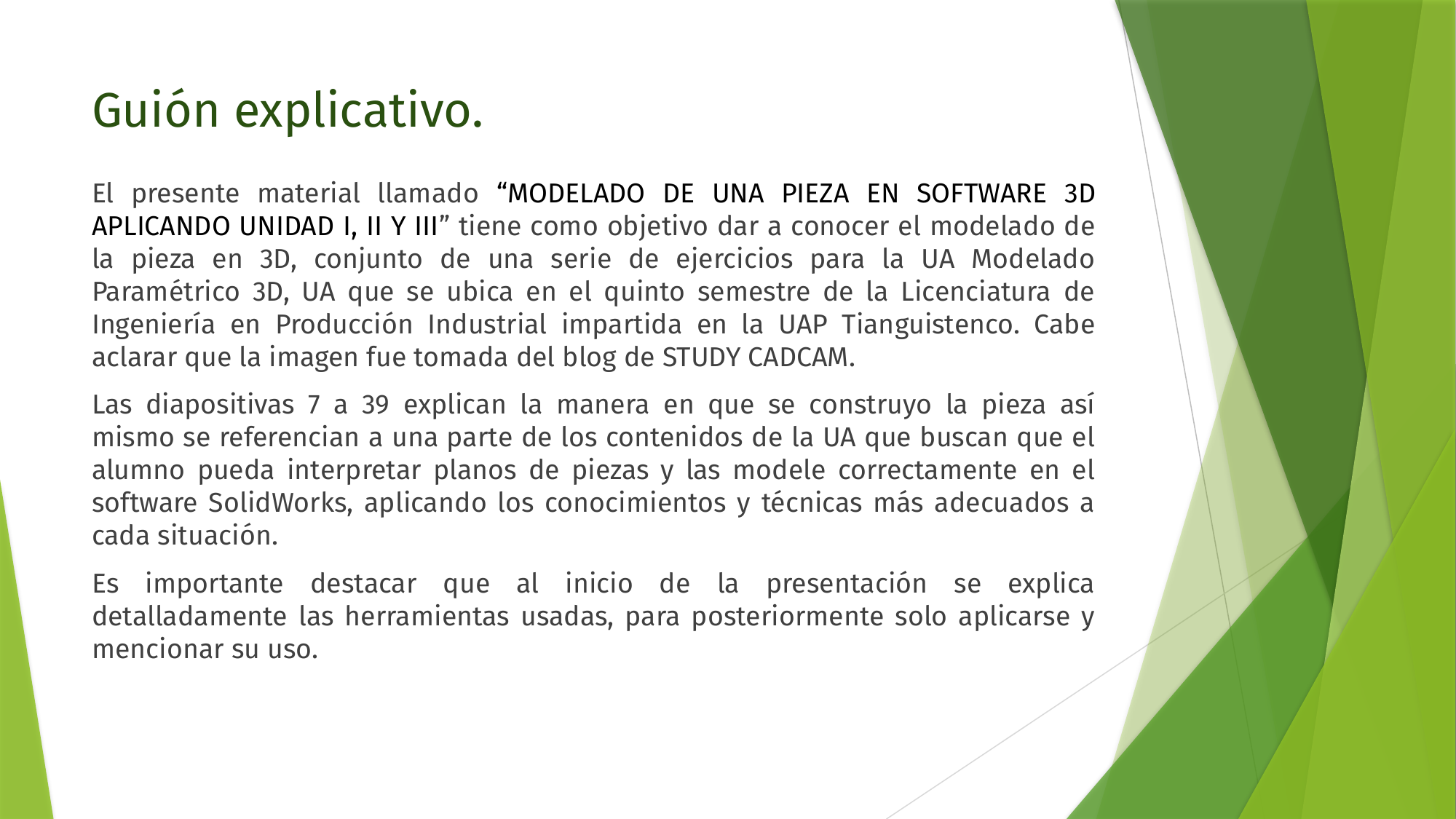

# Guión explicativo.
El presente material llamado “MODELADO DE UNA PIEZA EN SOFTWARE 3D APLICANDO UNIDAD I, II Y III” tiene como objetivo dar a conocer el modelado de la pieza en 3D, conjunto de una serie de ejercicios para la UA Modelado Paramétrico 3D, UA que se ubica en el quinto semestre de la Licenciatura de Ingeniería en Producción Industrial impartida en la UAP Tianguistenco. Cabe aclarar que la imagen fue tomada del blog de STUDY CADCAM.
Las diapositivas 7 a 39 explican la manera en que se construyo la pieza así mismo se referencian a una parte de los contenidos de la UA que buscan que el alumno pueda interpretar planos de piezas y las modele correctamente en el software SolidWorks, aplicando los conocimientos y técnicas más adecuados a cada situación.
Es importante destacar que al inicio de la presentación se explica detalladamente las herramientas usadas, para posteriormente solo aplicarse y mencionar su uso.